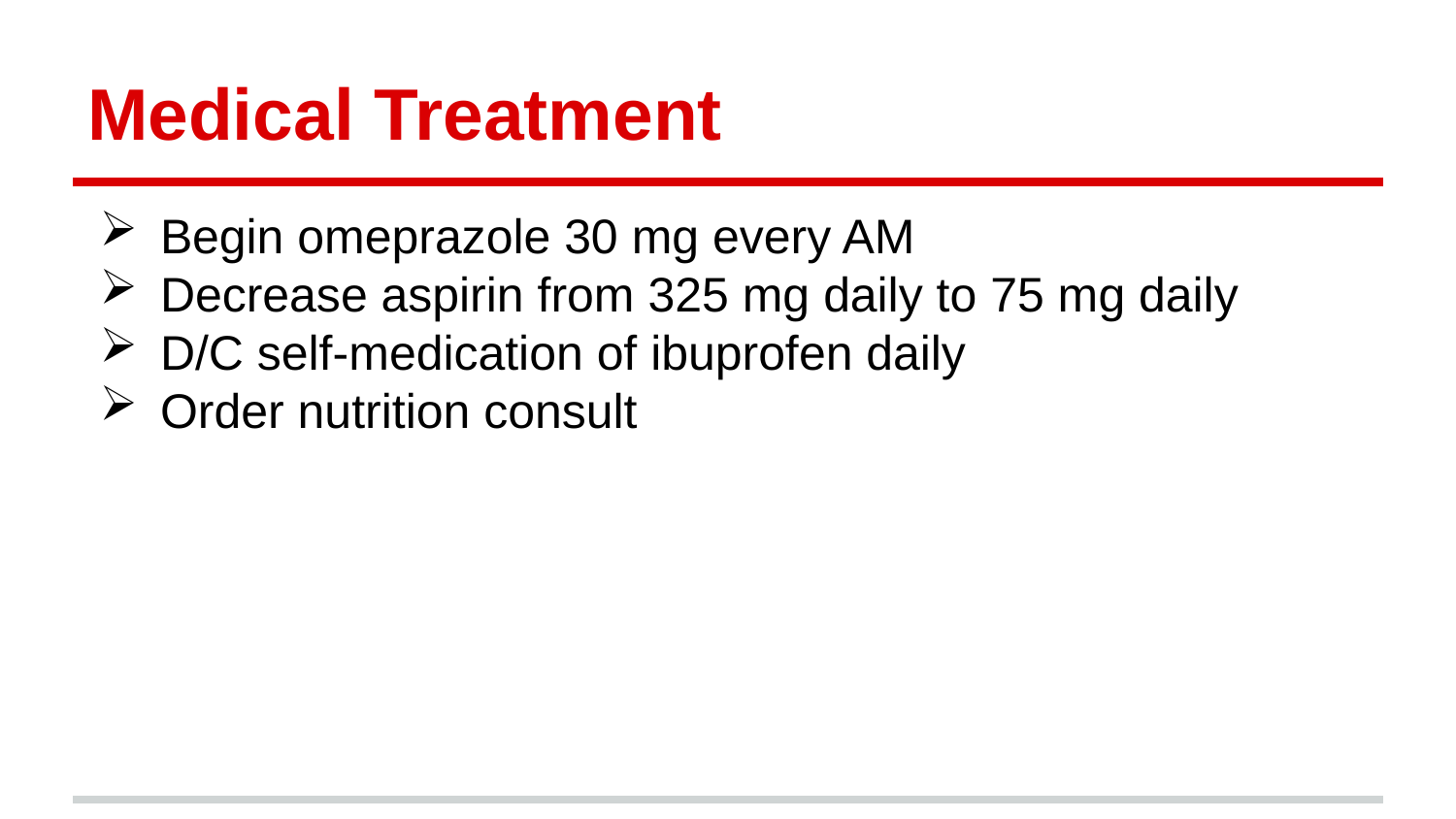

# Medical Treatment
Begin omeprazole 30 mg every AM
Decrease aspirin from 325 mg daily to 75 mg daily
D/C self-medication of ibuprofen daily
Order nutrition consult